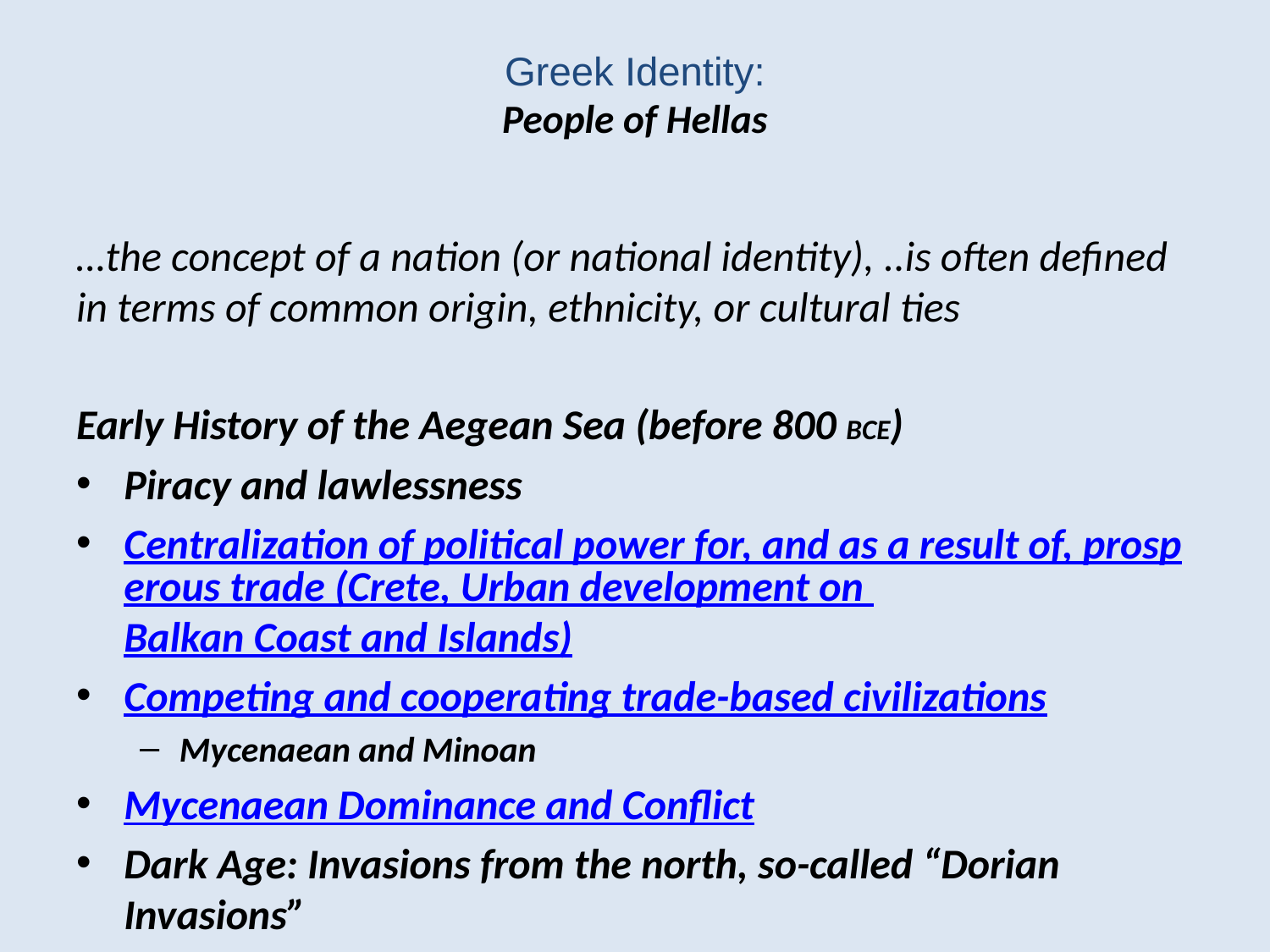

# Greek Identity: People of Hellas
…the concept of a nation (or national identity), ..is often defined in terms of common origin, ethnicity, or cultural ties

Early History of the Aegean Sea (before 800 BCE)
Piracy and lawlessness
Centralization of political power for, and as a result of, prosperous trade (Crete, Urban development on Balkan Coast and Islands)
Competing and cooperating trade-based civilizations
Mycenaean and Minoan
Mycenaean Dominance and Conflict
Dark Age: Invasions from the north, so-called “Dorian Invasions”